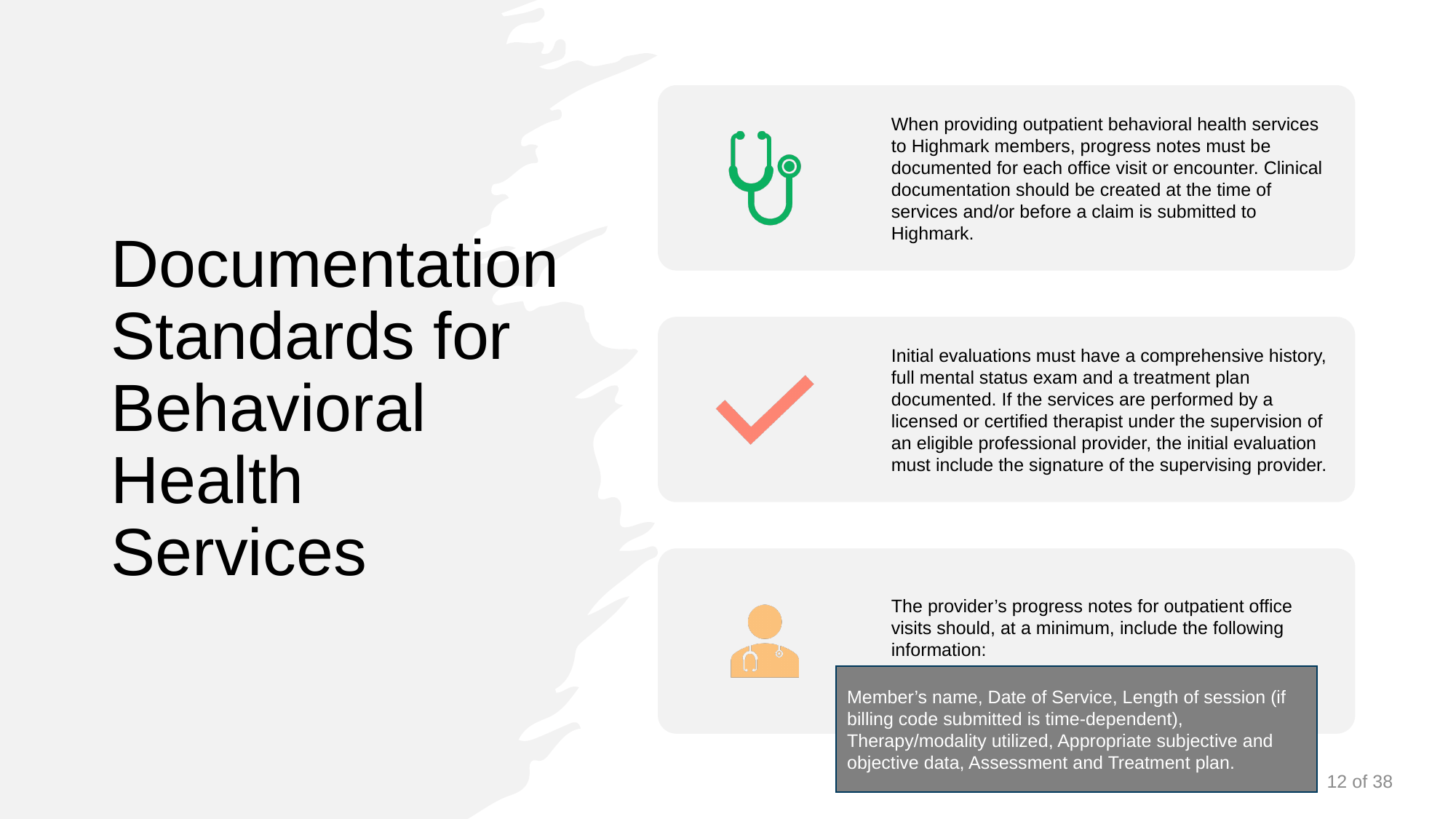

# Documentation Standards for Behavioral Health Services
When providing outpatient behavioral health services to Highmark members, progress notes must be documented for each office visit or encounter. Clinical documentation should be created at the time of services and/or before a claim is submitted to Highmark.
Initial evaluations must have a comprehensive history, full mental status exam and a treatment plan documented. If the services are performed by a licensed or certified therapist under the supervision of an eligible professional provider, the initial evaluation must include the signature of the supervising provider.
The provider’s progress notes for outpatient office visits should, at a minimum, include the following information:

Member’s name, Date of Service, Length of session (if billing code submitted is time-dependent), Therapy/modality utilized, Appropriate subjective and objective data, Assessment and Treatment plan.
12 of 38